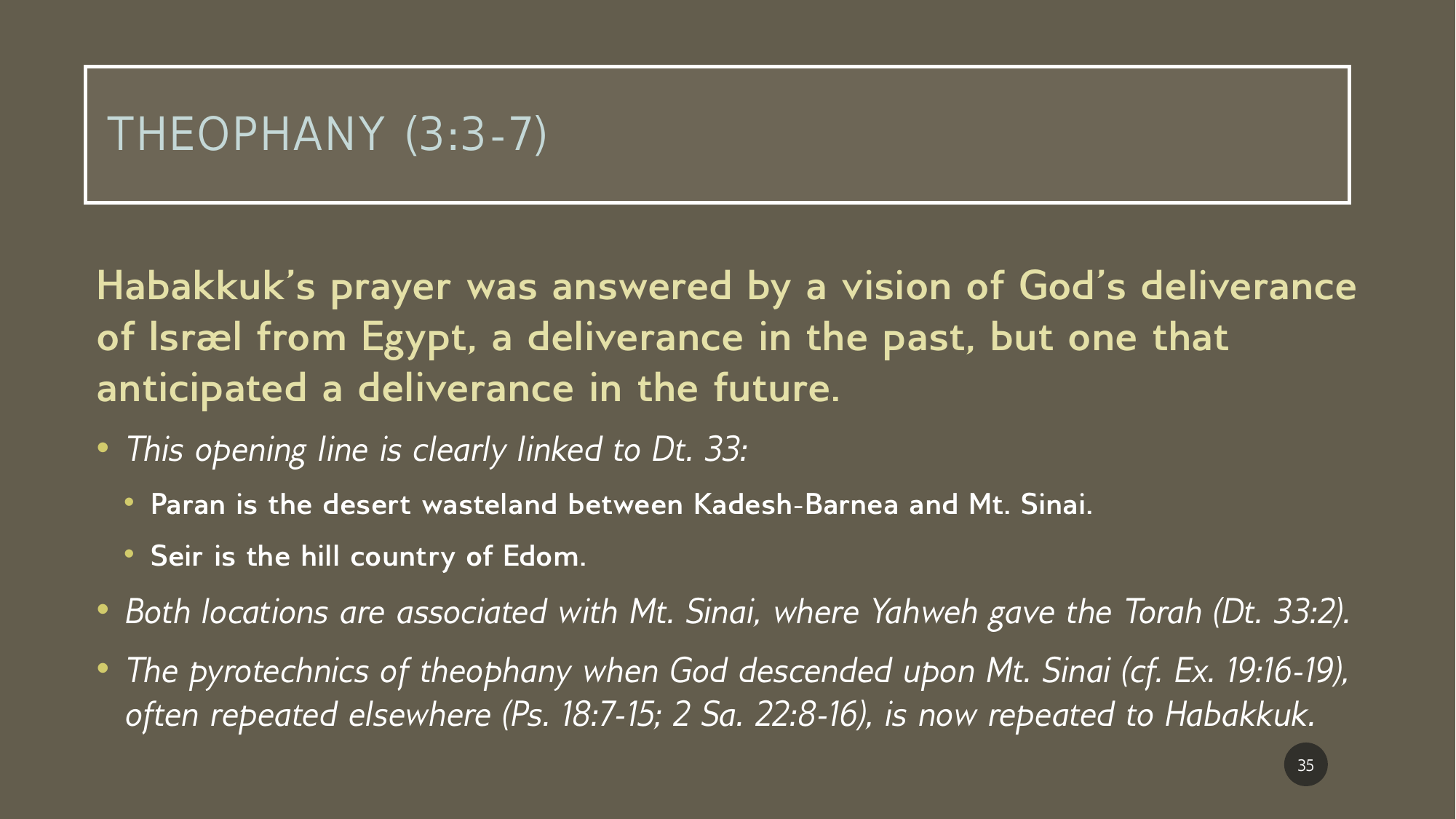

# Theophany (3:3-7)
Habakkuk’s prayer was answered by a vision of God’s deliverance of Israel from Egypt, a deliverance in the past, but one that anticipated a deliverance in the future.
This opening line is clearly linked to Dt. 33:
Paran is the desert wasteland between Kadesh-Barnea and Mt. Sinai.
Seir is the hill country of Edom.
Both locations are associated with Mt. Sinai, where Yahweh gave the Torah (Dt. 33:2).
The pyrotechnics of theophany when God descended upon Mt. Sinai (cf. Ex. 19:16-19), often repeated elsewhere (Ps. 18:7-15; 2 Sa. 22:8-16), is now repeated to Habakkuk.
35